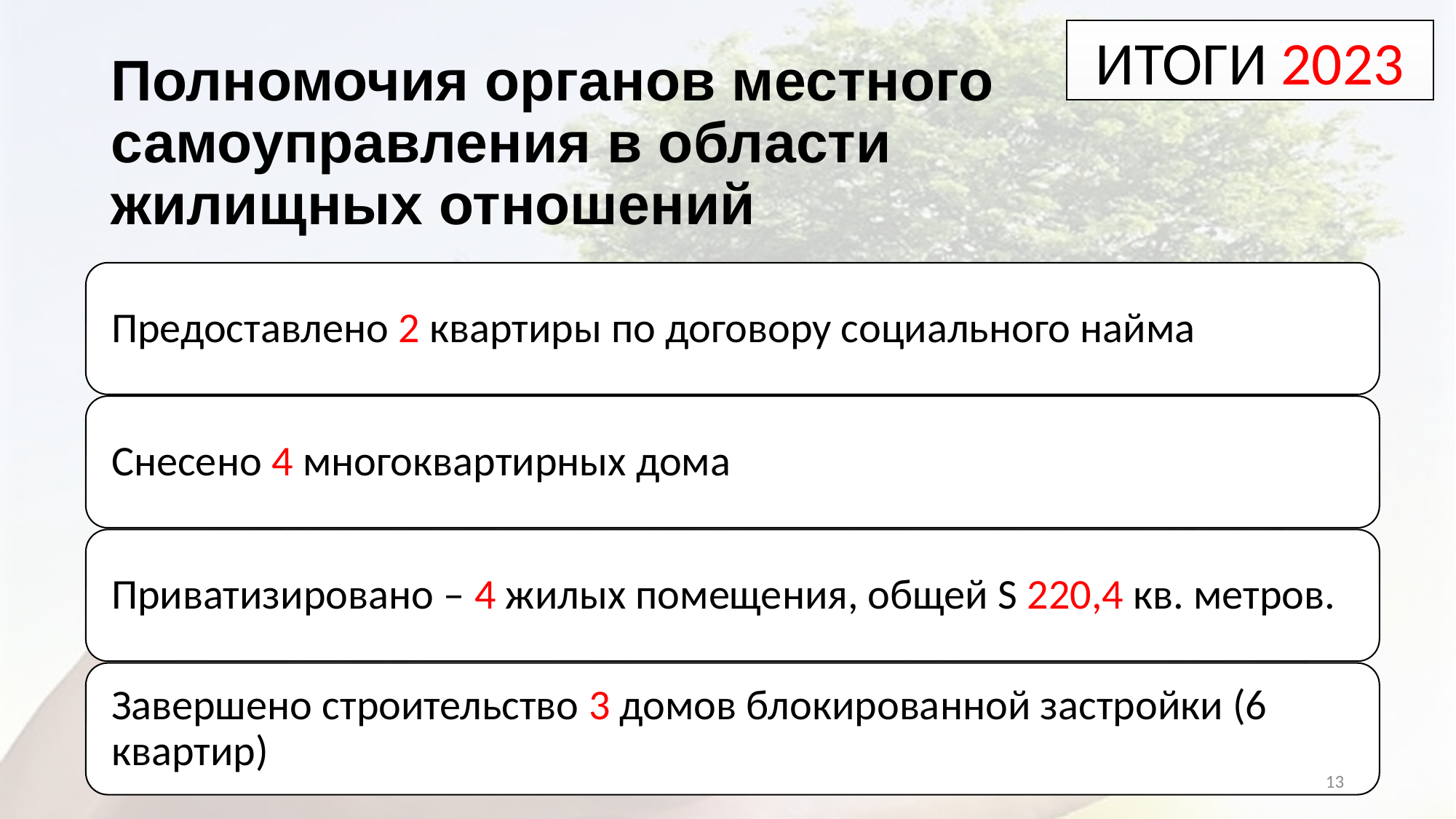

ИТОГИ 2023
# Полномочия органов местного самоуправления в области жилищных отношений
Предоставлено 2 квартиры по договору социального найма
Снесено 4 многоквартирных дома
Приватизировано – 4 жилых помещения, общей S 220,4 кв. метров.
Завершено строительство 3 домов блокированной застройки (6 квартир)
13